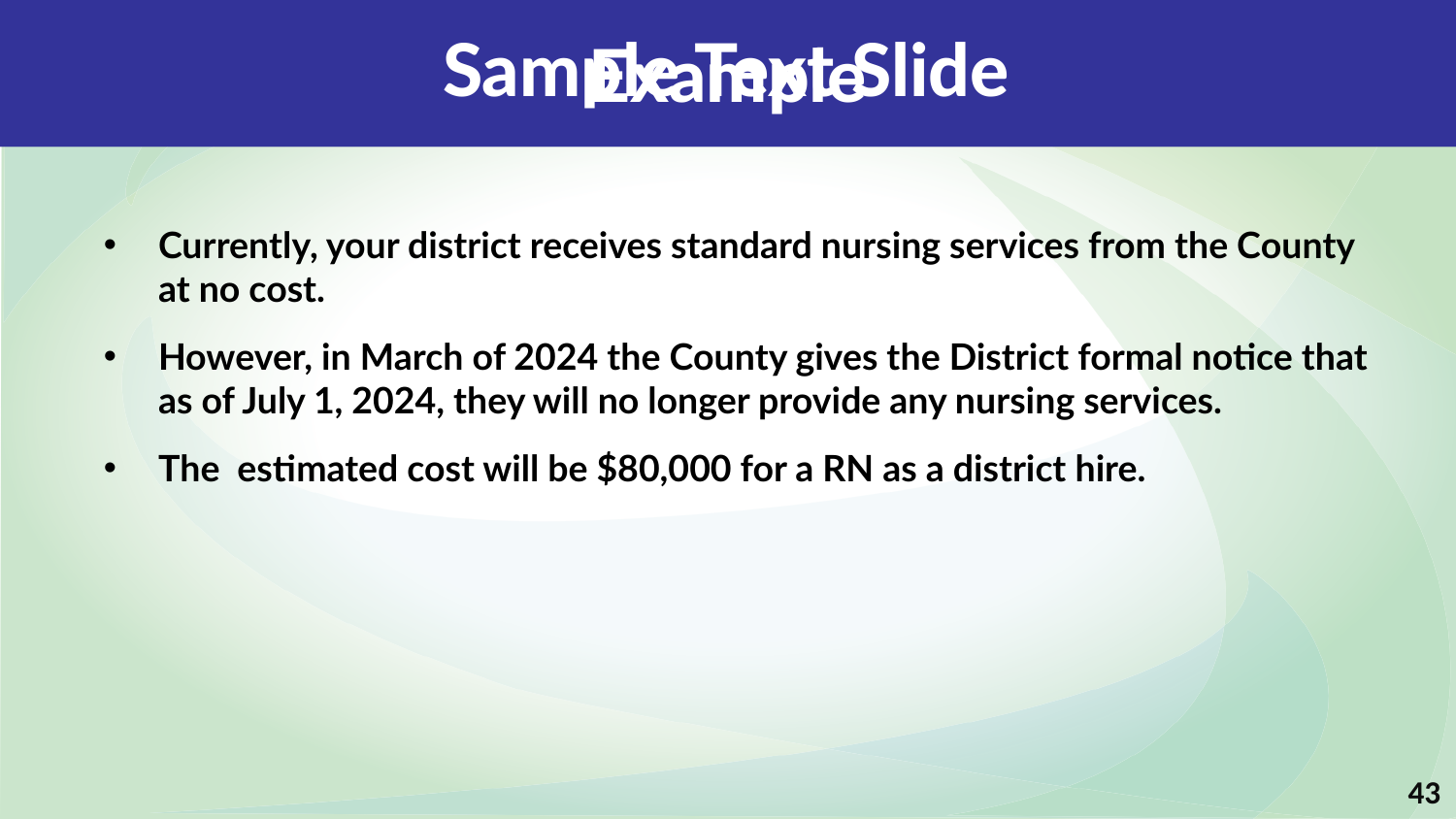

Sample Text Slide
Example
Currently, your district receives standard nursing services from the County at no cost.
However, in March of 2024 the County gives the District formal notice that as of July 1, 2024, they will no longer provide any nursing services.
The  estimated cost will be $80,000 for a RN as a district hire.
43